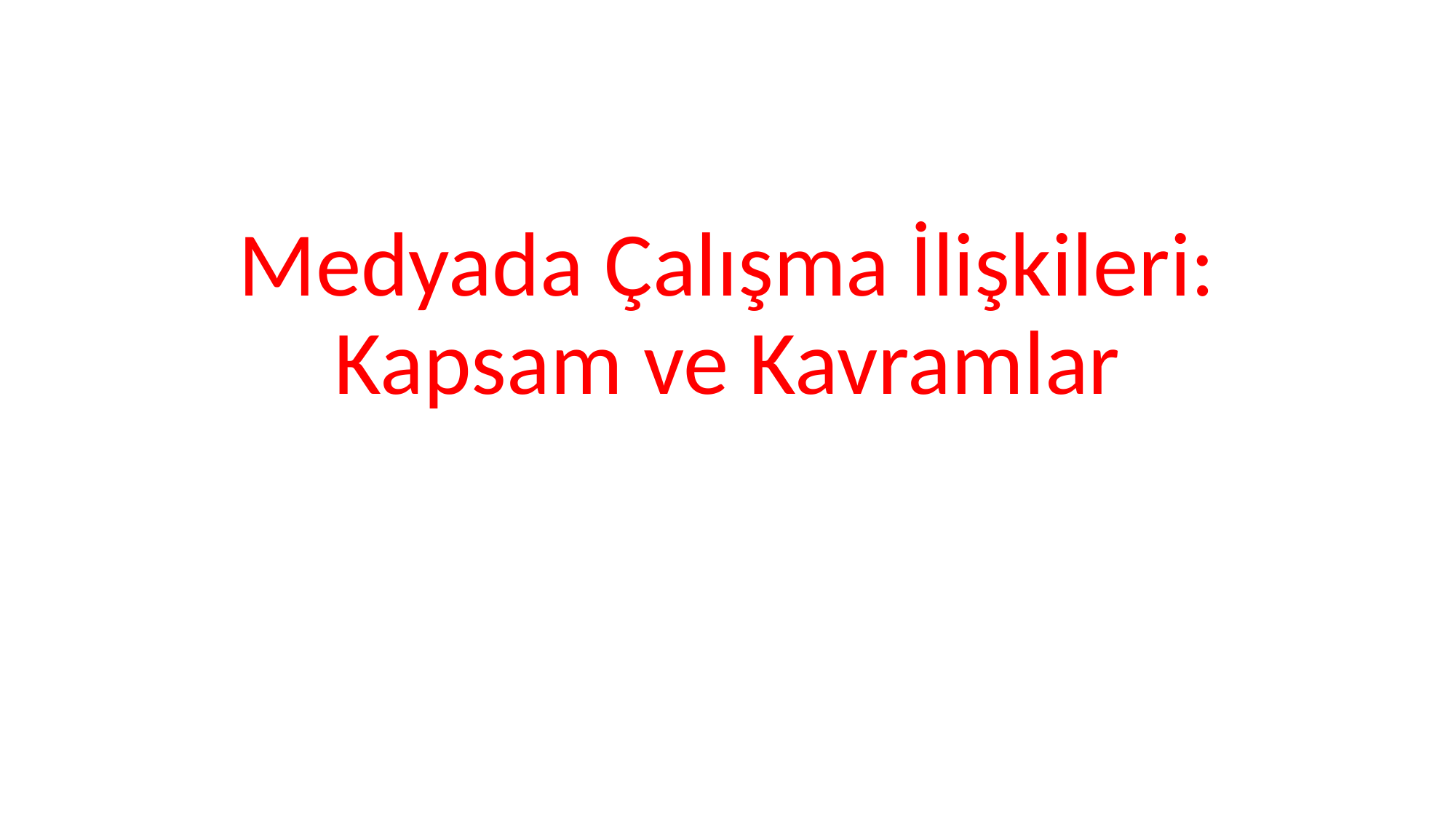

# Medyada Çalışma İlişkileri: Kapsam ve Kavramlar